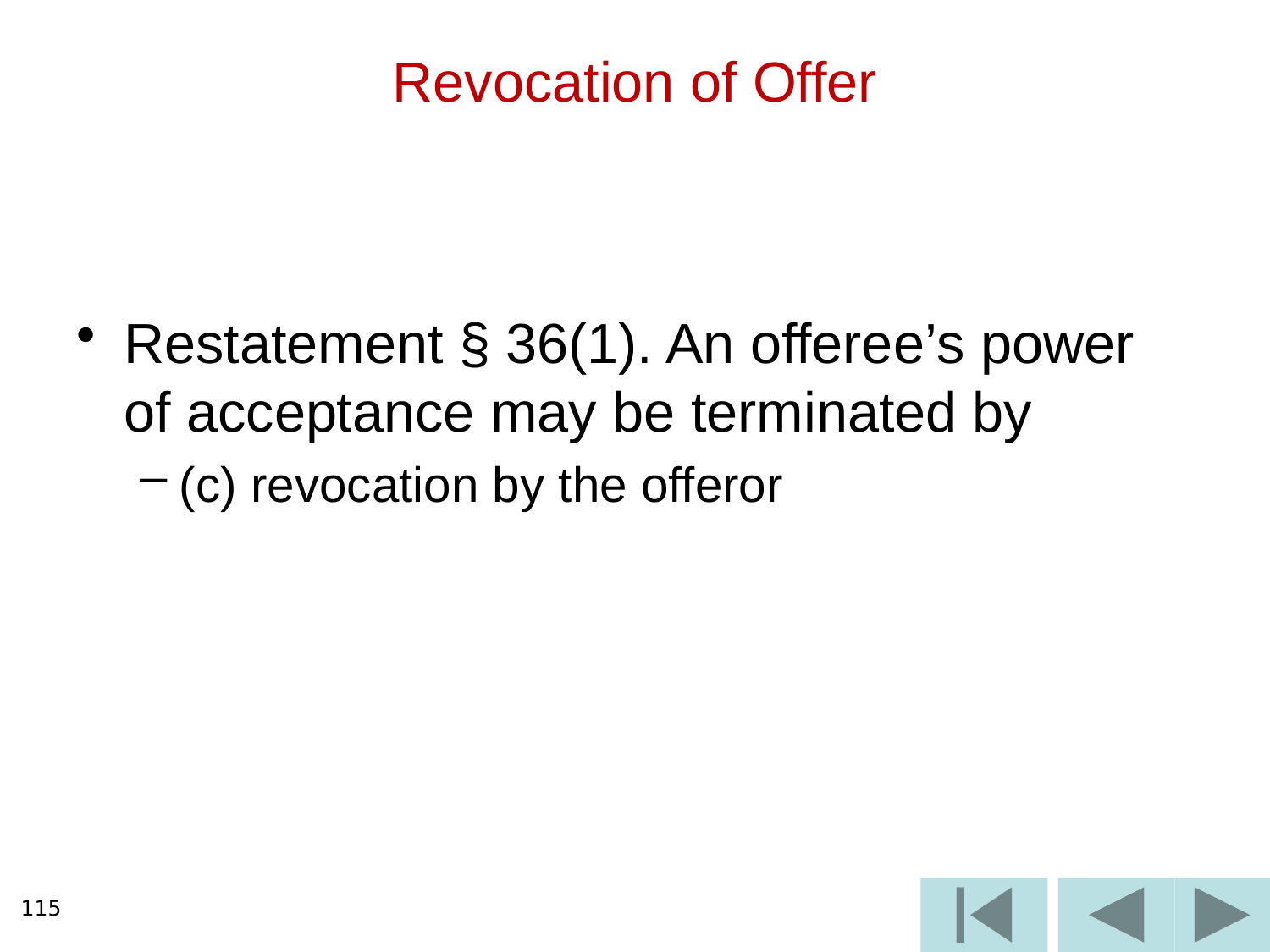

# Revocation of Offer

Restatement § 36(1). An offeree’s power of acceptance may be terminated by
(c) revocation by the offeror
115